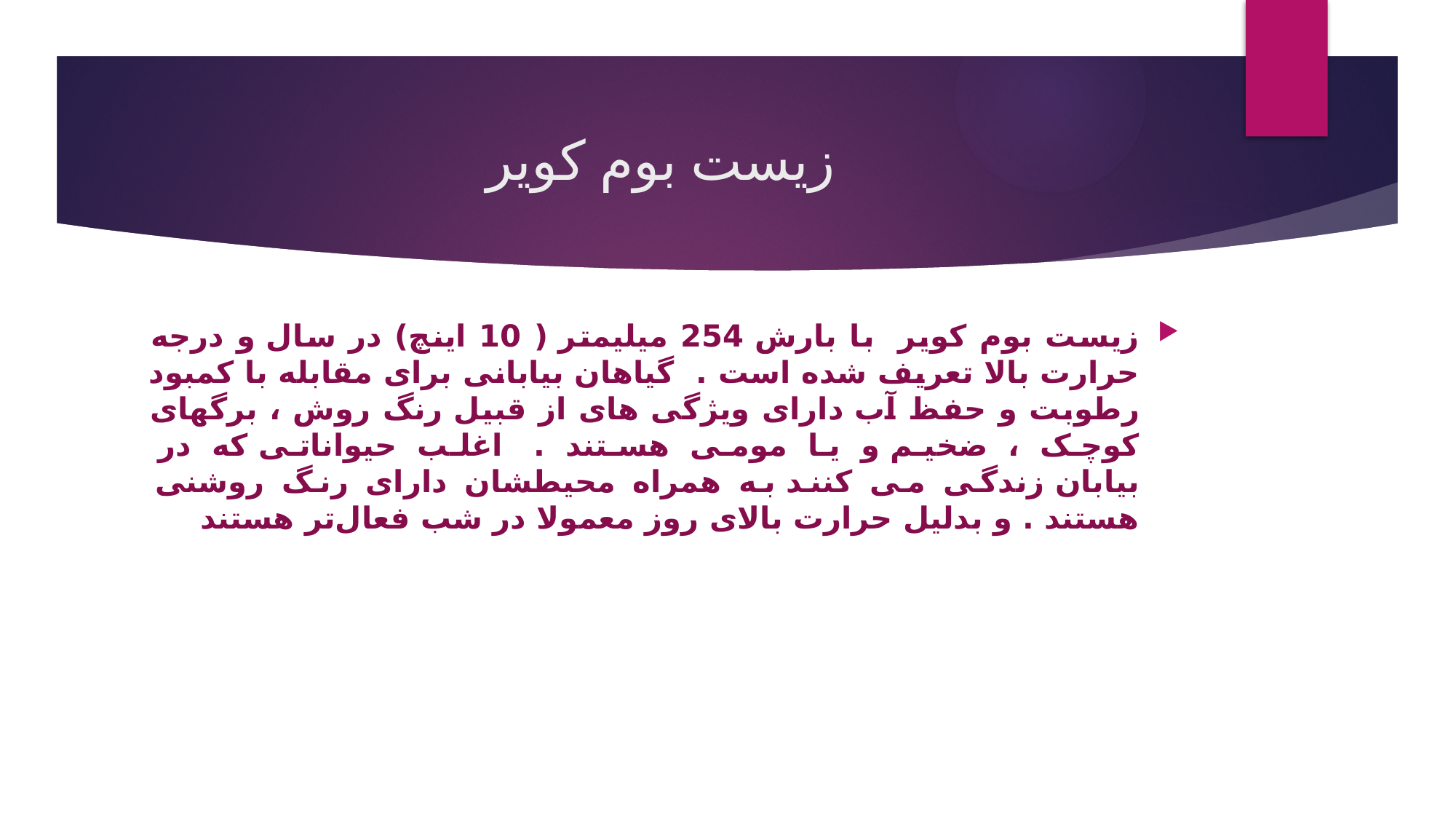

# زیست بوم کویر
زیست بوم کویر  با بارش 254 میلیمتر ( 10 اینچ) در سال و درجه حرارت بالا تعریف شده است .  گیاهان بیابانی برای مقابله با کمبود رطوبت و حفظ آب دارای ویژگی های از قبیل رنگ روش ، برگهای کوچک ، ضخیم و یا مومی هستند .  اغلب حیواناتی که در بیابان زندگی می کنند به همراه محیطشان دارای رنگ روشنی هستند . و بدلیل حرارت بالای روز معمولا در شب فعال‌تر هستند